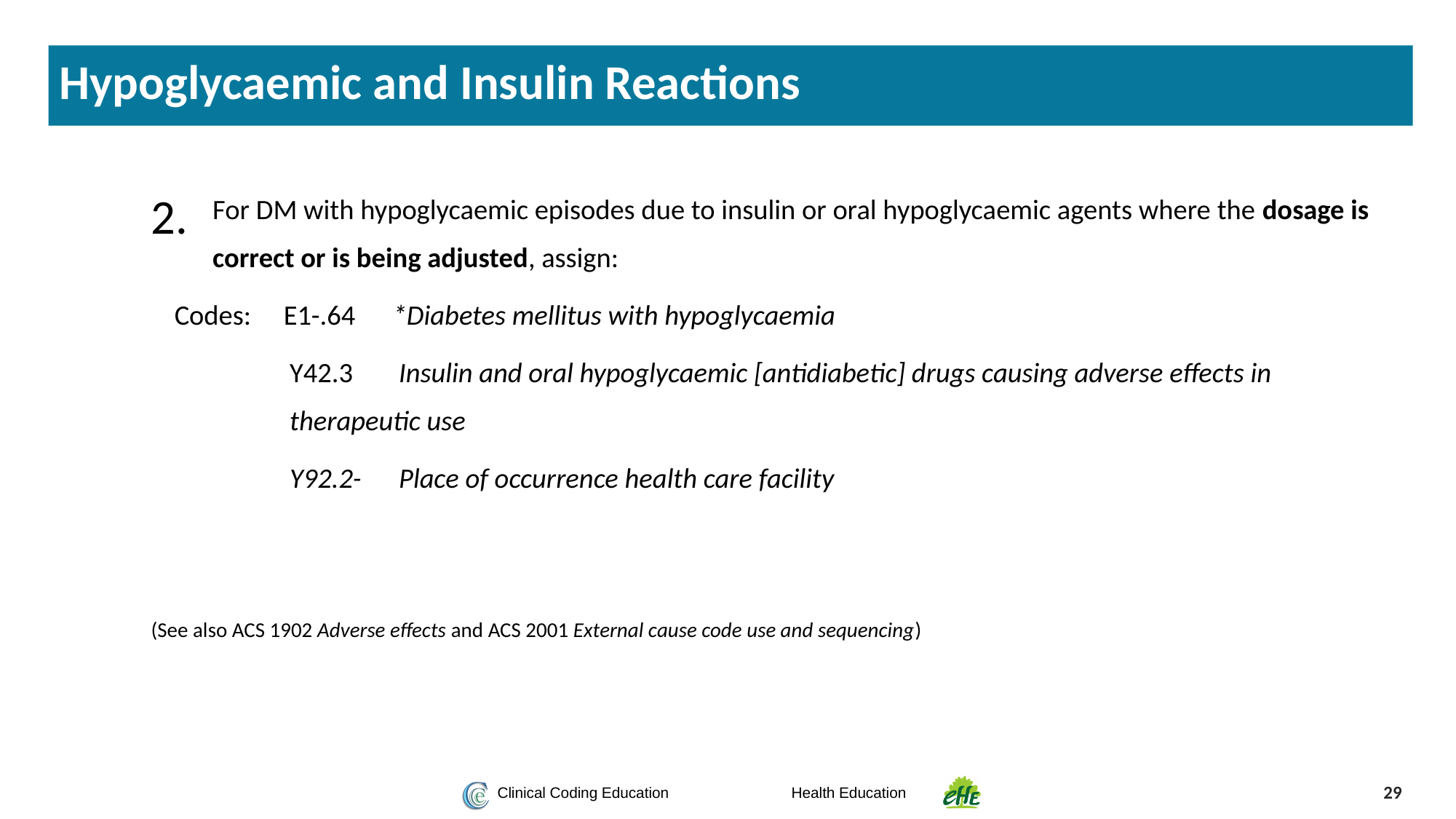

Hypoglycaemic and Insulin Reactions

For DM with hypoglycaemic episodes due to insulin or oral hypoglycaemic agents where the dosage is correct or is being adjusted, assign:
	Codes:	E1-.64	*Diabetes mellitus with hypoglycaemia
	Y42.3	Insulin and oral hypoglycaemic [antidiabetic] drugs causing adverse effects in therapeutic use
	Y92.2-	Place of occurrence health care facility

(See also ACS 1902 Adverse effects and ACS 2001 External cause code use and sequencing)

29